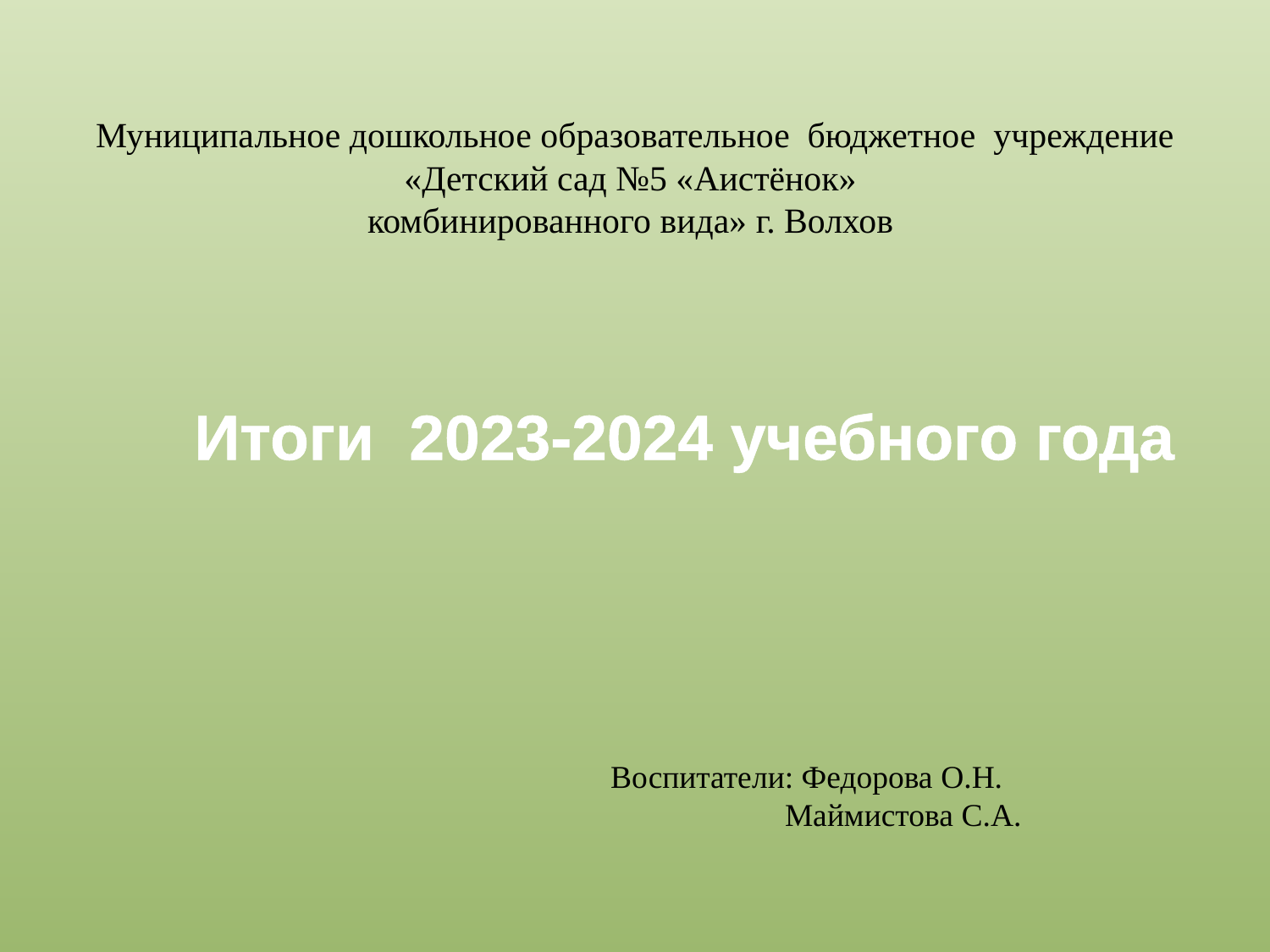

# Муниципальное дошкольное образовательное  бюджетное  учреждение «Детский сад №5 «Аистёнок» комбинированного вида» г. Волхов

           Итоги  2023-2024 учебного года

                         Воспитатели: Федорова О.Н.
                                                 Маймистова С.А.